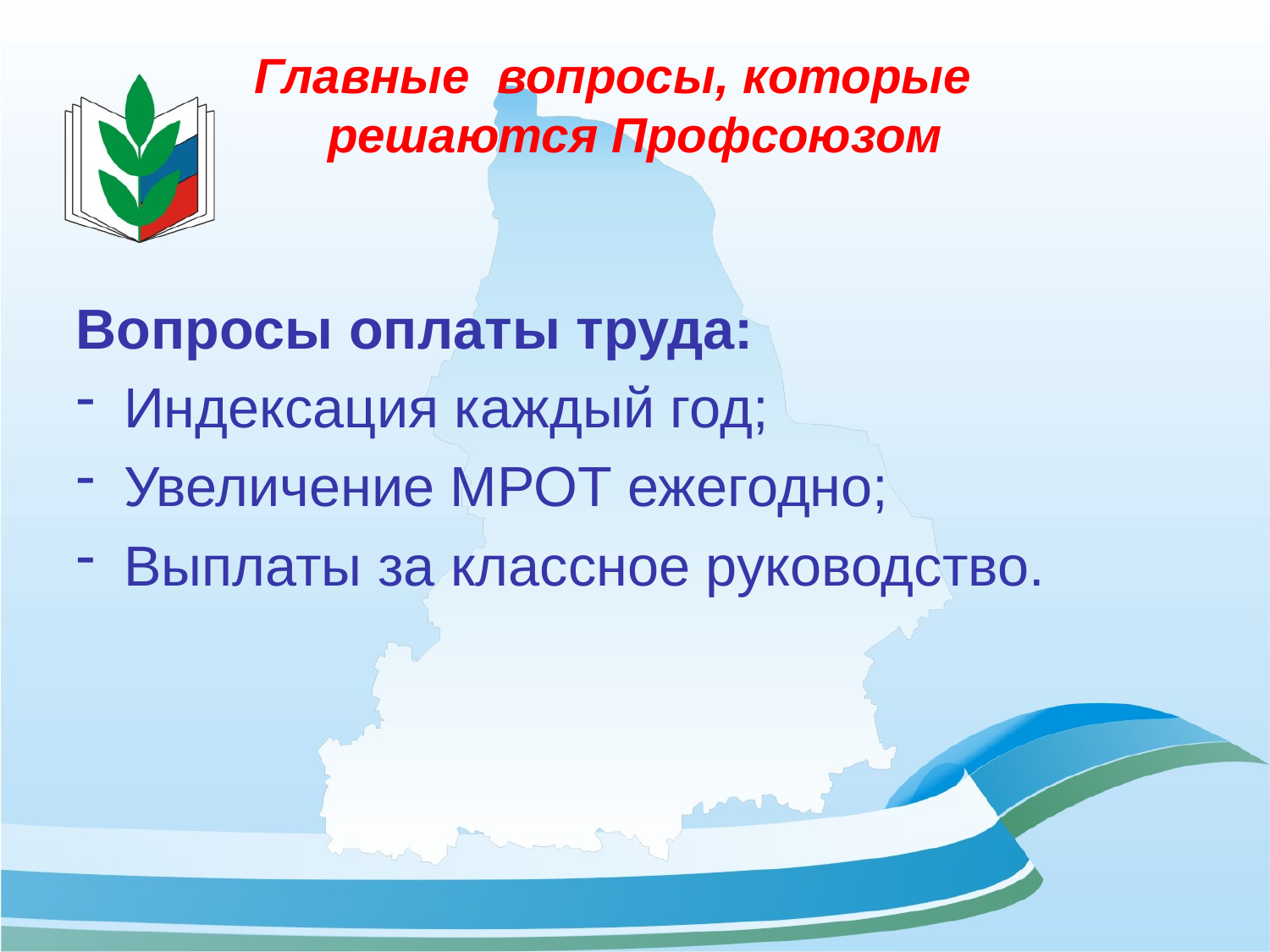

# Главные  вопросы, которые    	решаются Профсоюзом
Вопросы оплаты труда:
Индексация каждый год;
Увеличение МРОТ ежегодно;
Выплаты за классное руководство.